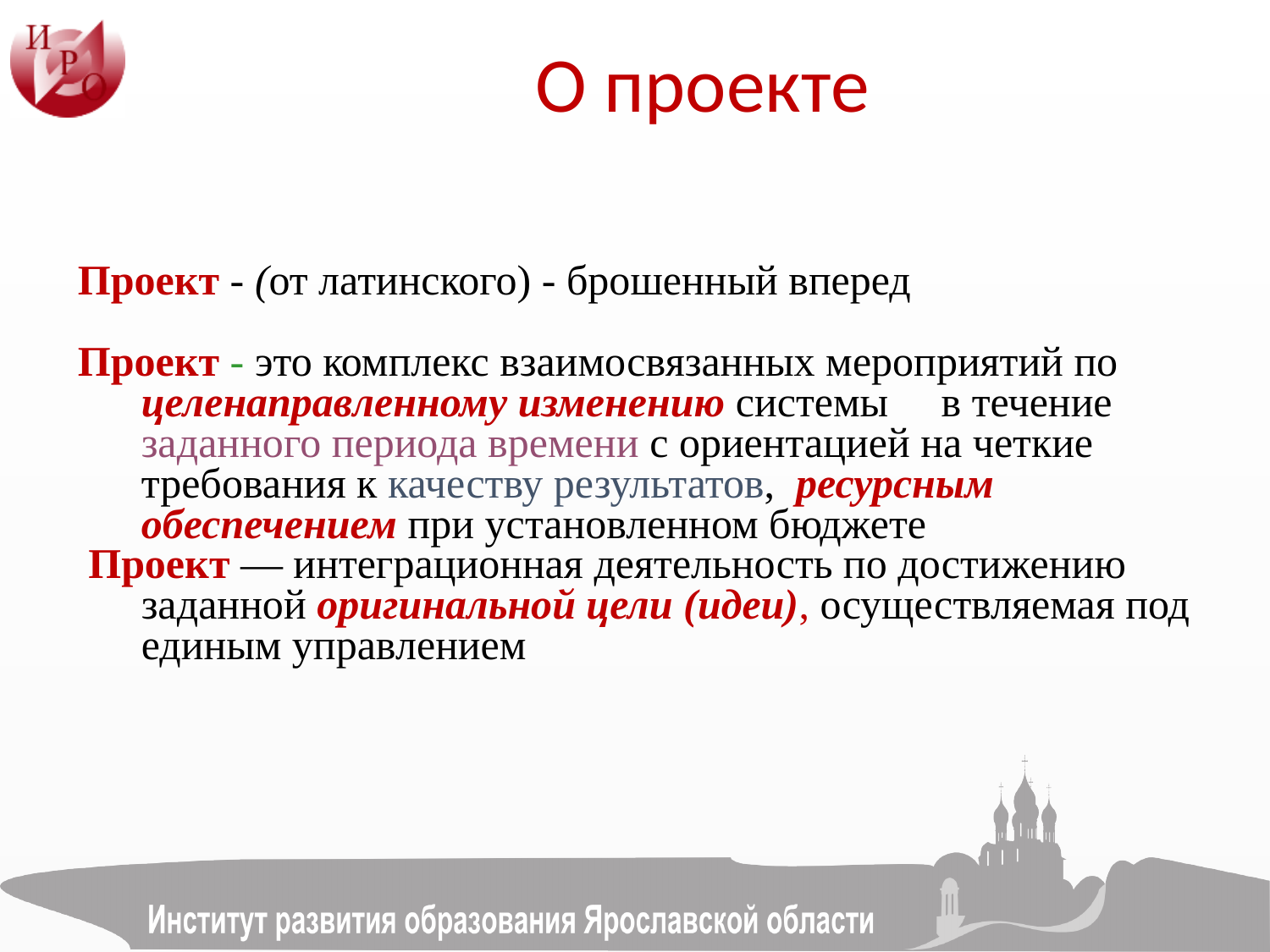

# О проекте

Проект - (от латинского) - брошенный вперед

Проект - это комплекс взаимосвязанных мероприятий по целенаправленному изменению системы     в течение заданного периода времени с ориентацией на четкие требования к качеству результатов,  ресурсным обеспечением при установленном бюджете
 Проект — интеграционная деятельность по достижению заданной оригинальной цели (идеи), осуществляемая под единым управлением